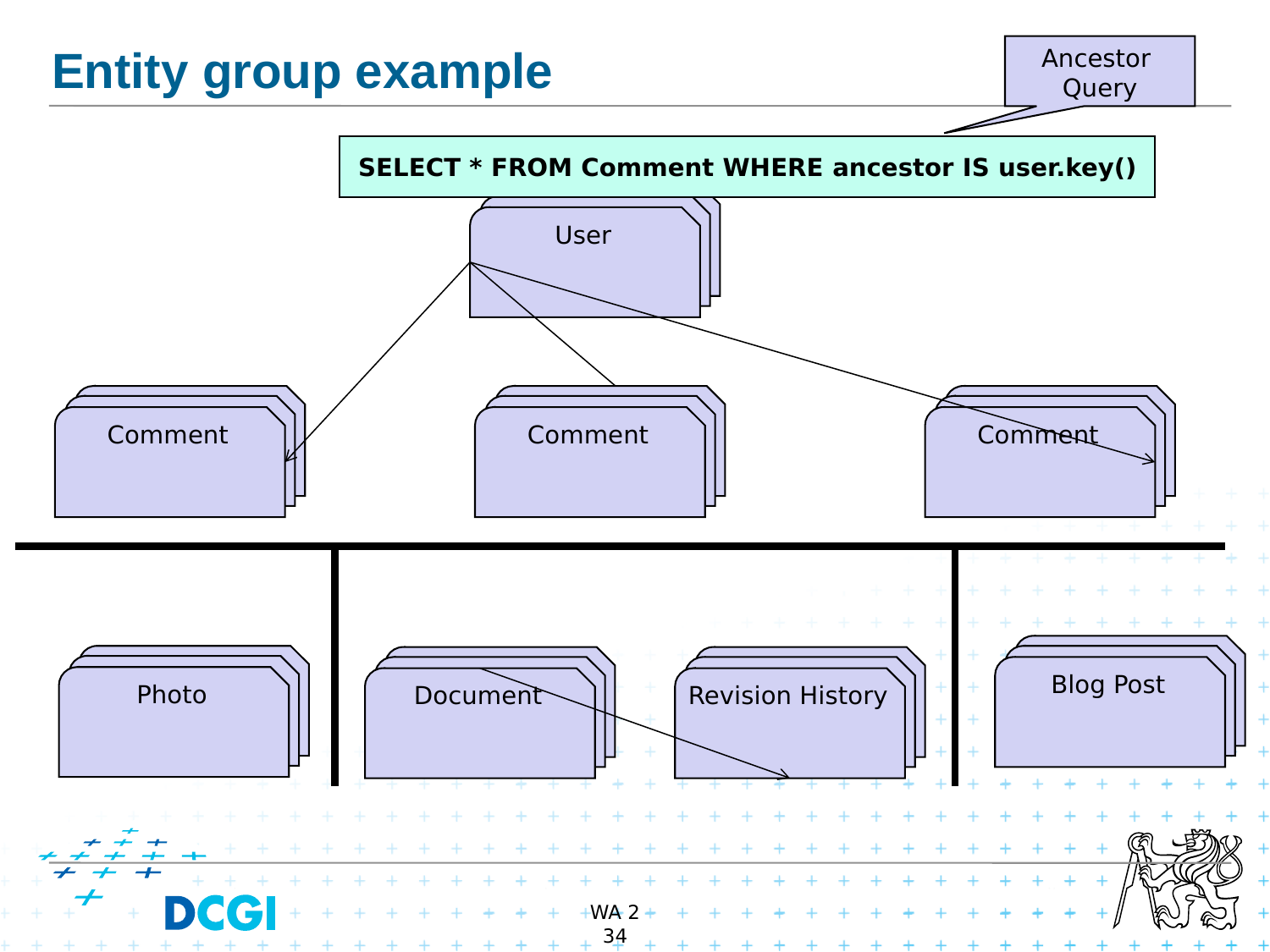

# Entity group example
Ancestor
Query
SELECT * FROM Comment WHERE ancestor IS user.key()
Users
Users
User
Users
Users
Comment
Users
Users
Comment
Users
Users
Comment
Users
Users
Blog Post
Users
Users
Photo
Users
Users
Document
Users
Users
Revision History